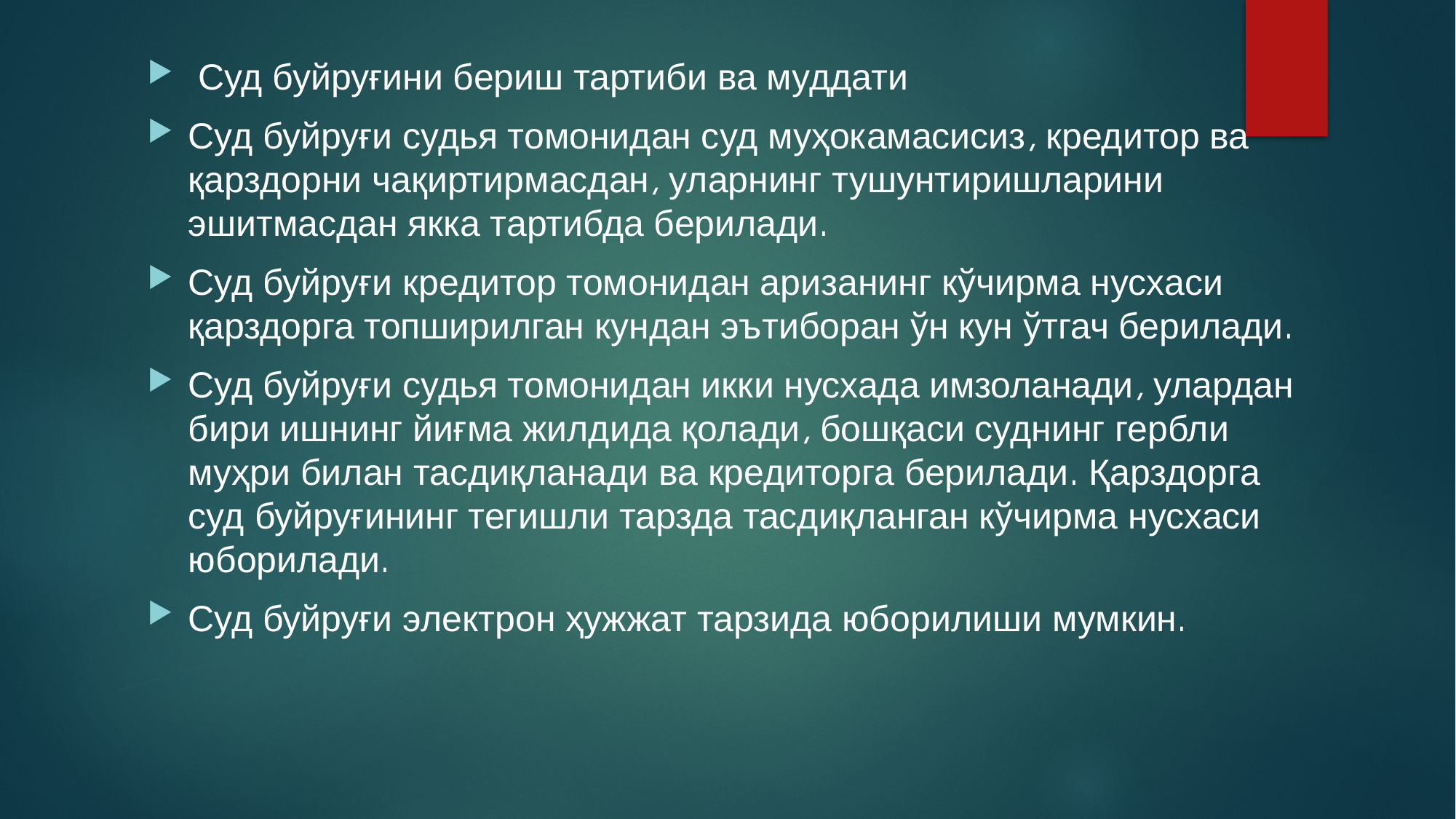

Суд буйруғини бериш тартиби ва муддати
Суд буйруғи судья томонидан суд муҳокамасисиз, кредитор ва қарздорни чақиртирмасдан, уларнинг тушунтиришларини эшитмасдан якка тартибда берилади.
Суд буйруғи кредитор томонидан аризанинг кўчирма нусхаси қарздорга топширилган кундан эътиборан ўн кун ўтгач берилади.
Суд буйруғи судья томонидан икки нусхада имзоланади, улардан бири ишнинг йиғма жилдида қолади, бошқаси суднинг гербли муҳри билан тасдиқланади ва кредиторга берилади. Қарздорга суд буйруғининг тегишли тарзда тасдиқланган кўчирма нусхаси юборилади.
Суд буйруғи электрон ҳужжат тарзида юборилиши мумкин.